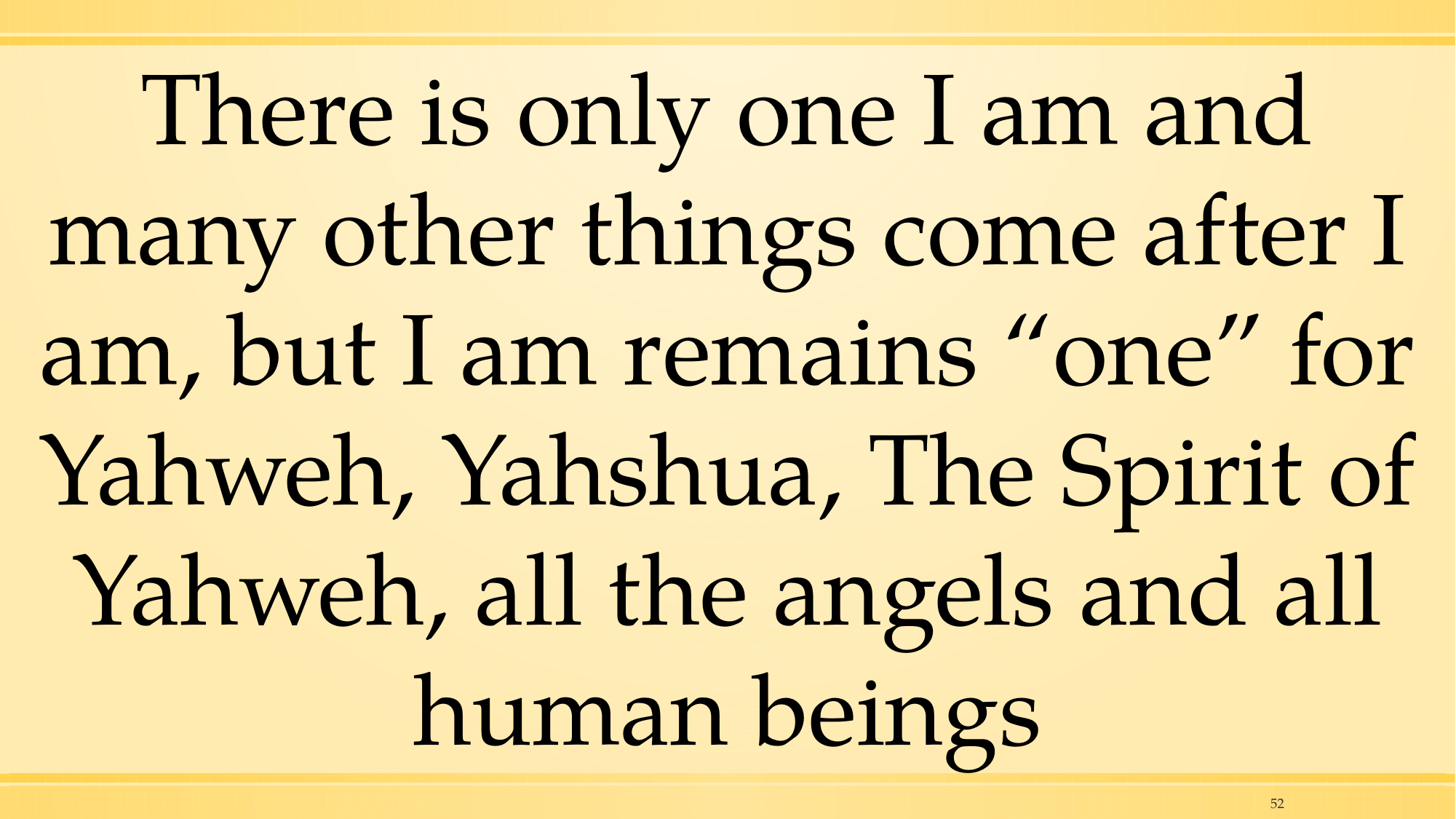

There is only one I am and many other things come after I am, but I am remains “one” for Yahweh, Yahshua, The Spirit of Yahweh, all the angels and all human beings
52